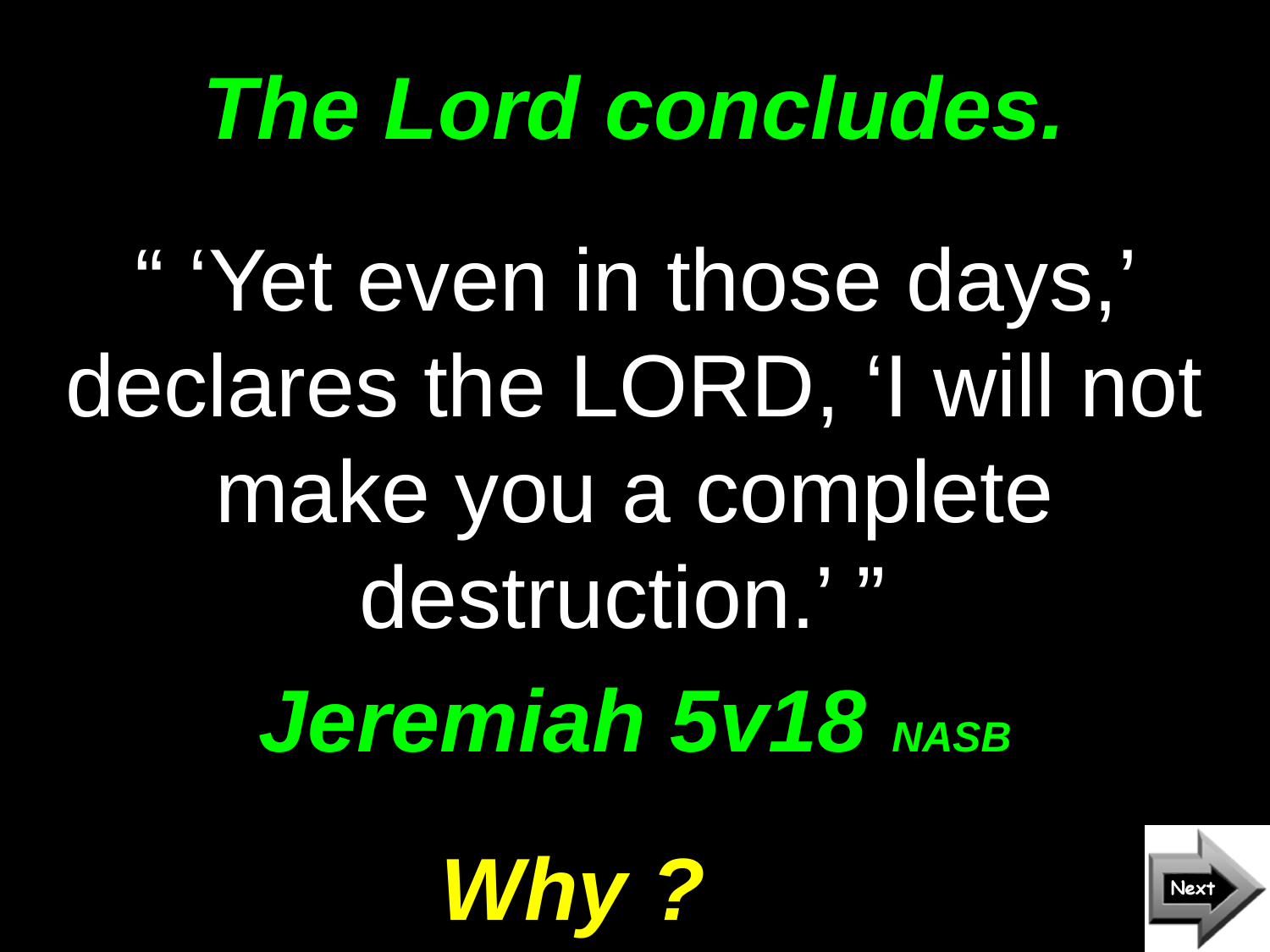

# The Lord concludes.
“ ‘Yet even in those days,’ declares the LORD, ‘I will not make you a complete destruction.’ ”
Jeremiah 5v18 NASB
Why ?